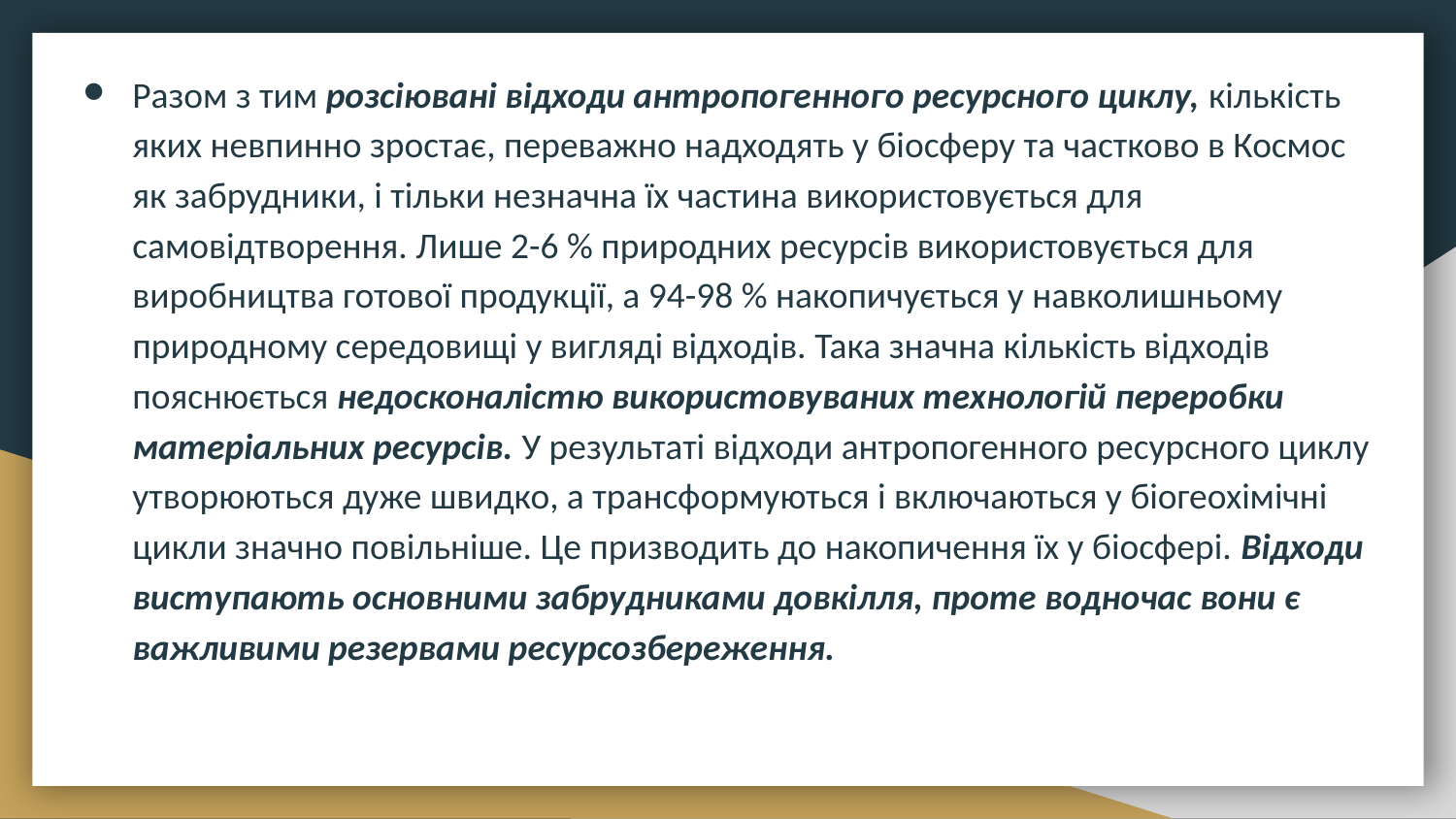

Разом з тим розсіювані відходи антропогенного ресурсного циклу, кількість яких невпинно зростає, переважно надходять у біосферу та частково в Космос як забрудники, і тільки незначна їх частина використовується для самовідтворення. Лише 2-6 % природних ресурсів використовується для виробництва готової продукції, а 94-98 % накопичується у навколишньому природному середовищі у вигляді відходів. Така значна кількість відходів пояснюється недосконалістю використовуваних технологій переробки матеріальних ресурсів. У результаті відходи антропогенного ресурсного циклу утворюються дуже швидко, а трансформуються і включаються у біогеохімічні цикли значно повільніше. Це призводить до накопичення їх у біосфері. Відходи виступають основними забрудниками довкілля, проте водночас вони є важливими резервами ресурсозбереження.